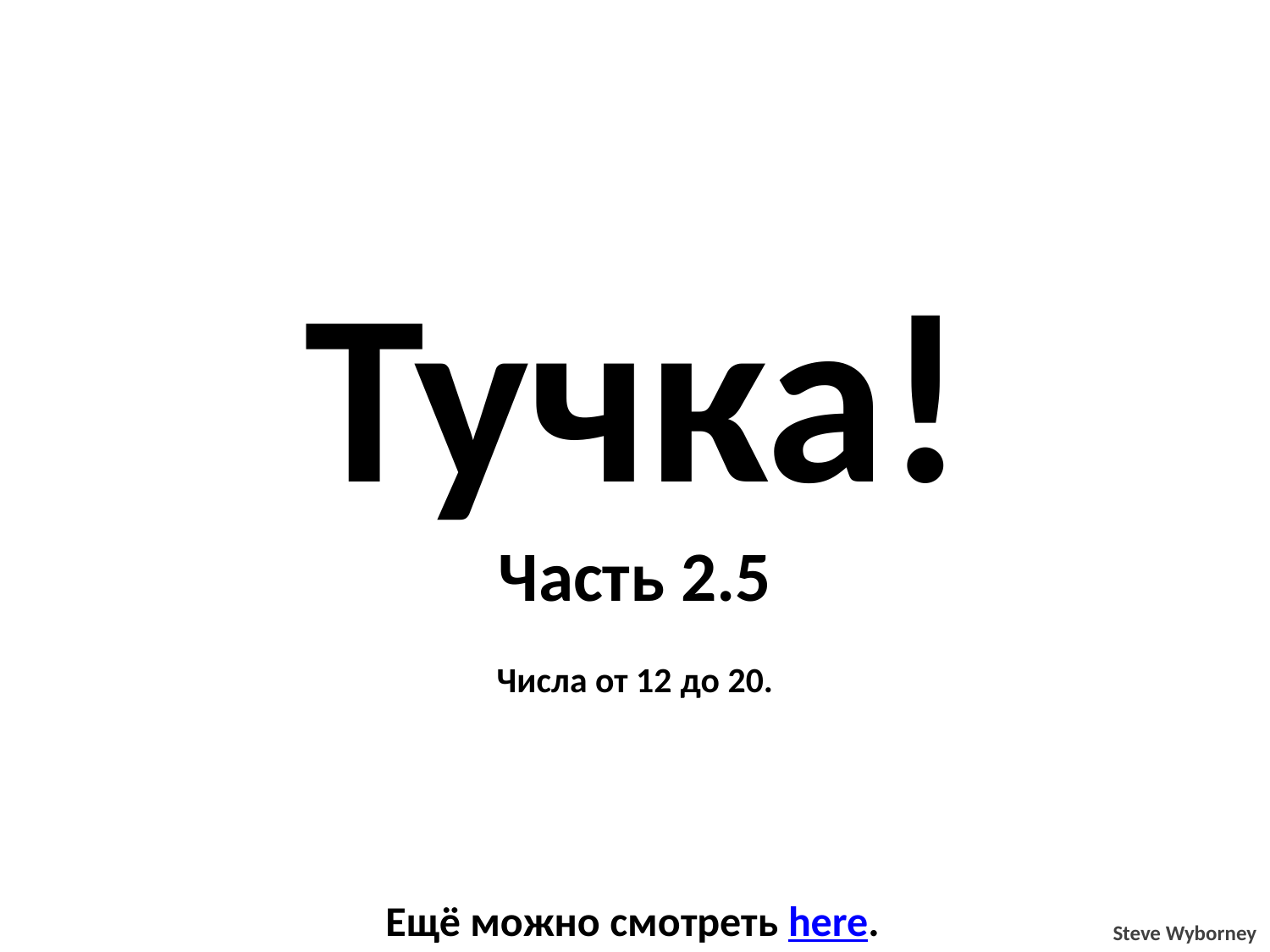

Тучка!
Часть 2.5

Числа от 12 до 20.

Ещё можно смотреть here.
Steve Wyborney